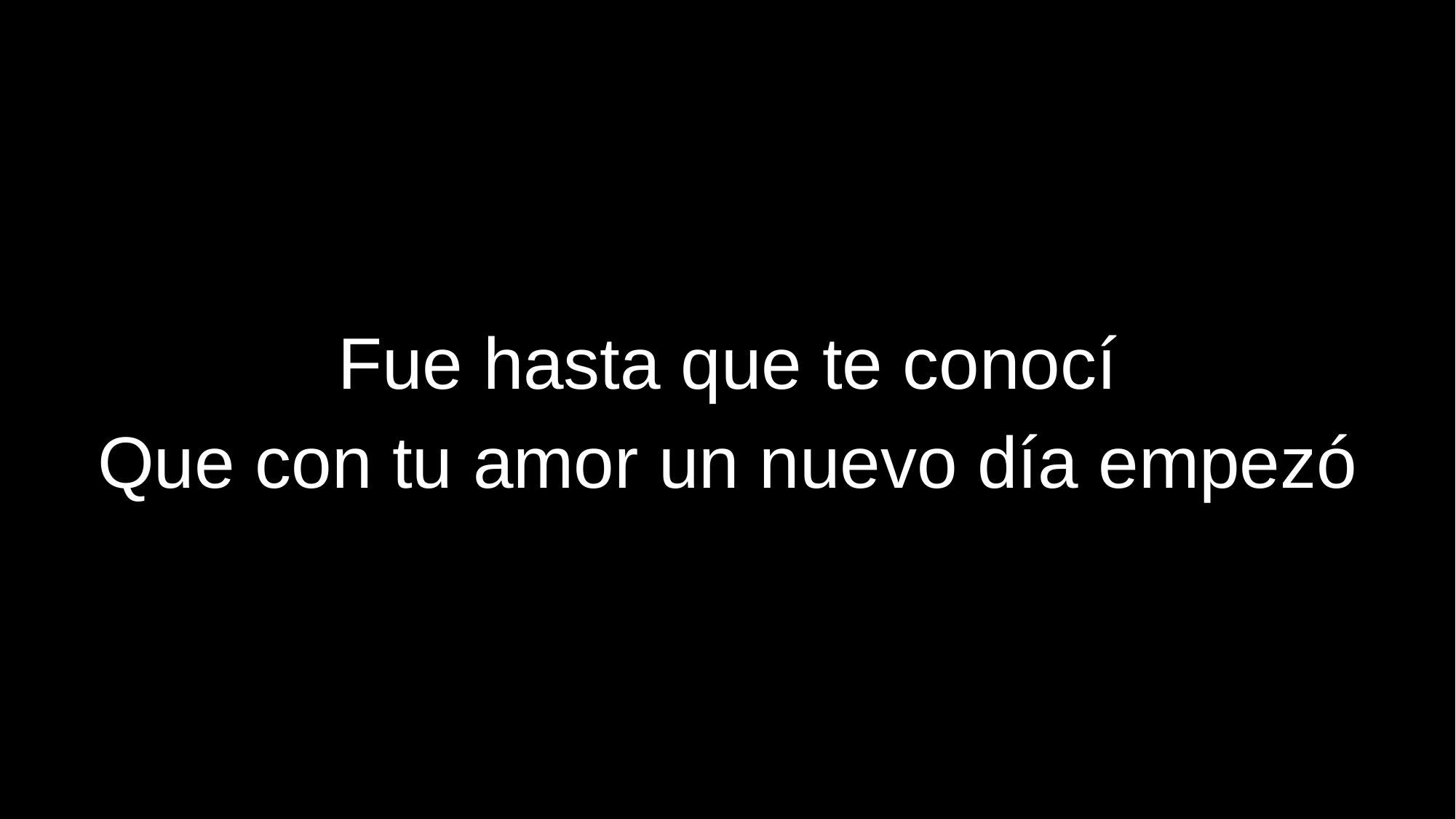

Fue hasta que te conocí
Que con tu amor un nuevo día empezó